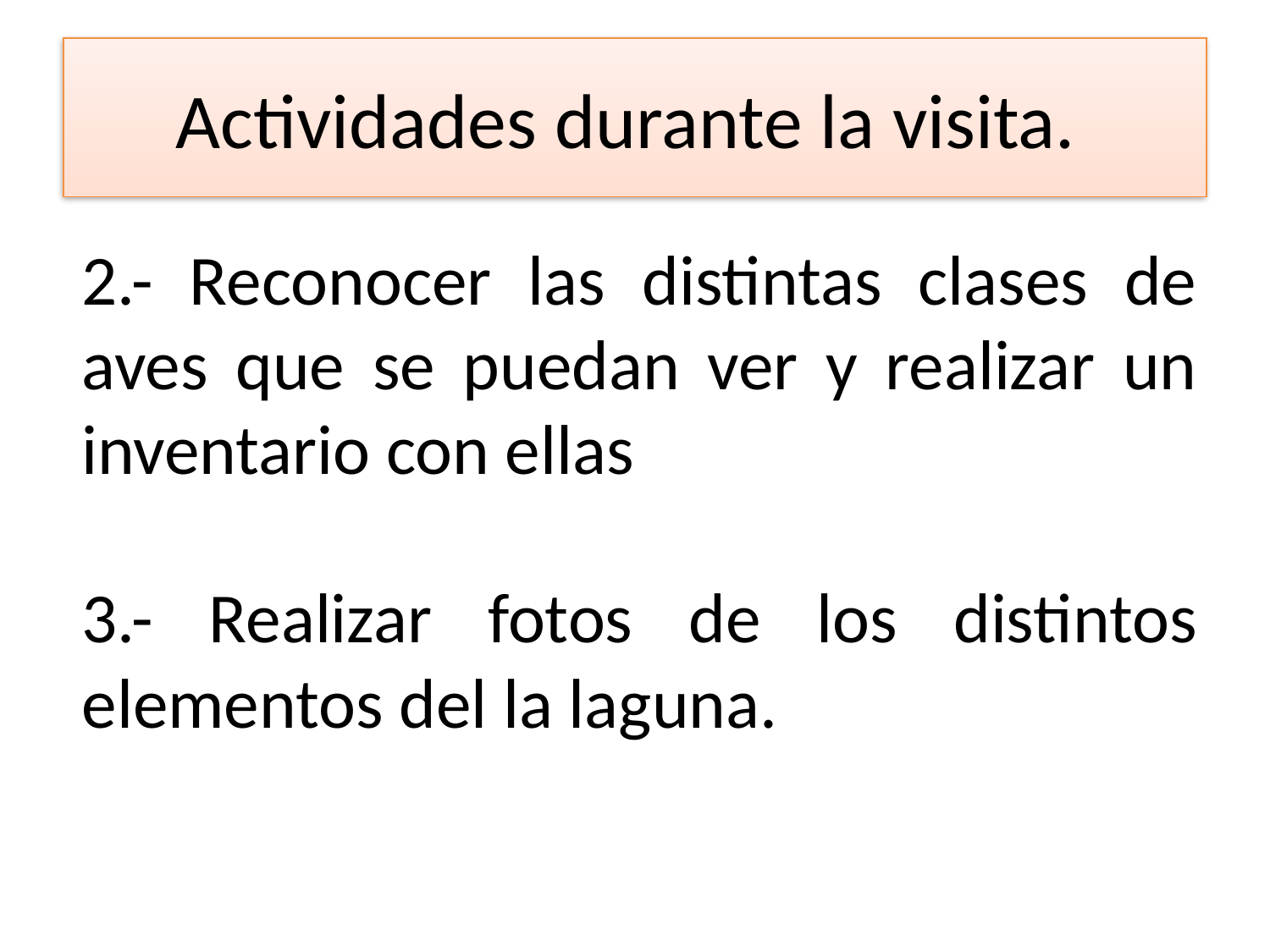

# Actividades durante la visita.
2.- Reconocer las distintas clases de aves que se puedan ver y realizar un inventario con ellas

3.- Realizar fotos de los distintos elementos del la laguna.